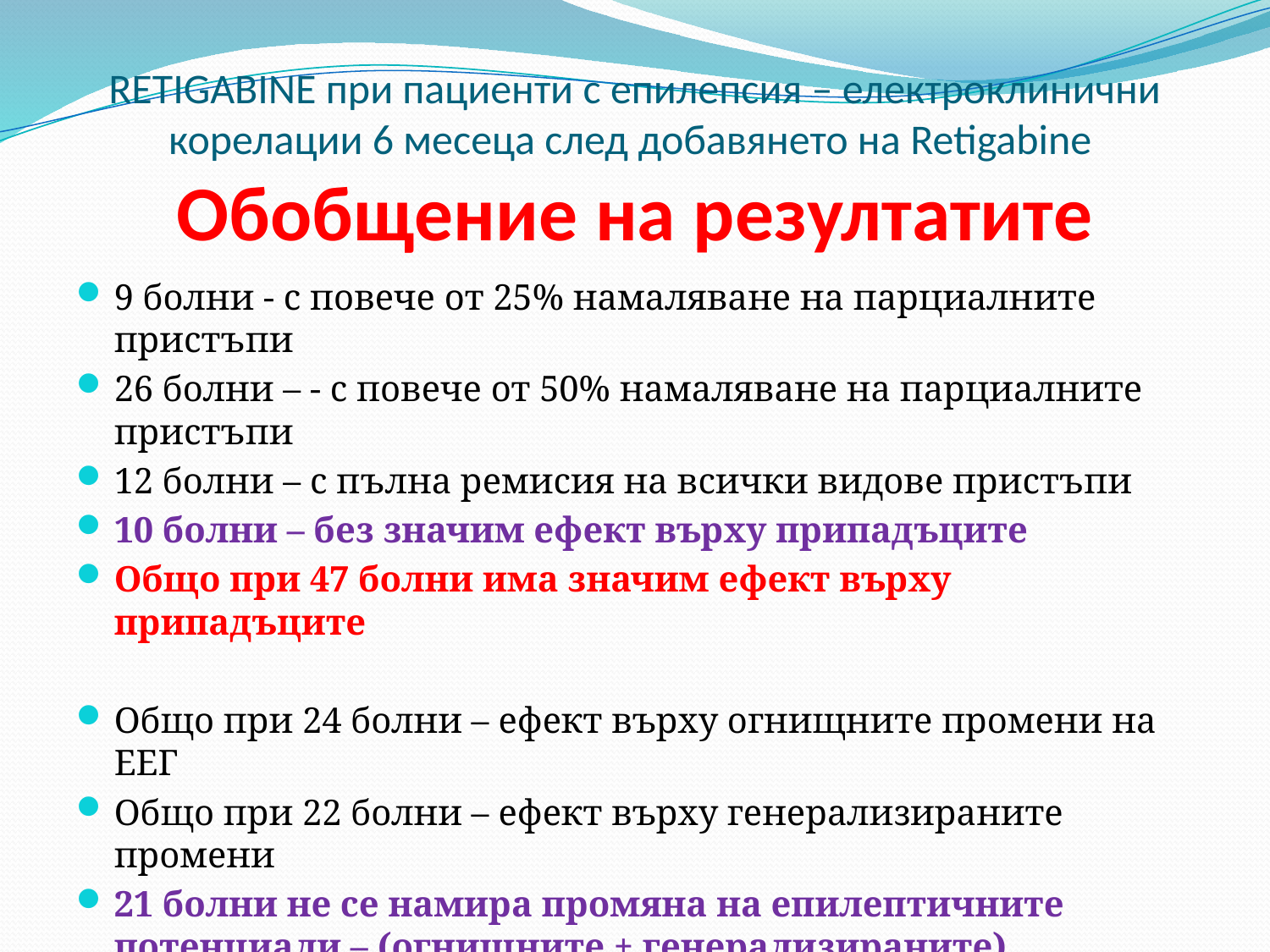

# RETIGABINE при пациенти с епилепсия – електроклинични корелации 6 месеца след добавянето на Retigabine Обобщение на резултатите
9 болни - с повече от 25% намаляване на парциалните пристъпи
26 болни – - с повече от 50% намаляване на парциалните пристъпи
12 болни – с пълна ремисия на всички видове пристъпи
10 болни – без значим ефект върху припадъците
Общо при 47 болни има значим ефект върху припадъците

Общо при 24 болни – ефект върху огнищните промени на ЕЕГ
Общо при 22 болни – ефект върху генерализираните промени
21 болни не се намира промяна на епилептичните потенциали – (огнищните + генерализираните)
Общо при 46 болни има значим ефект върху ЕЕГ